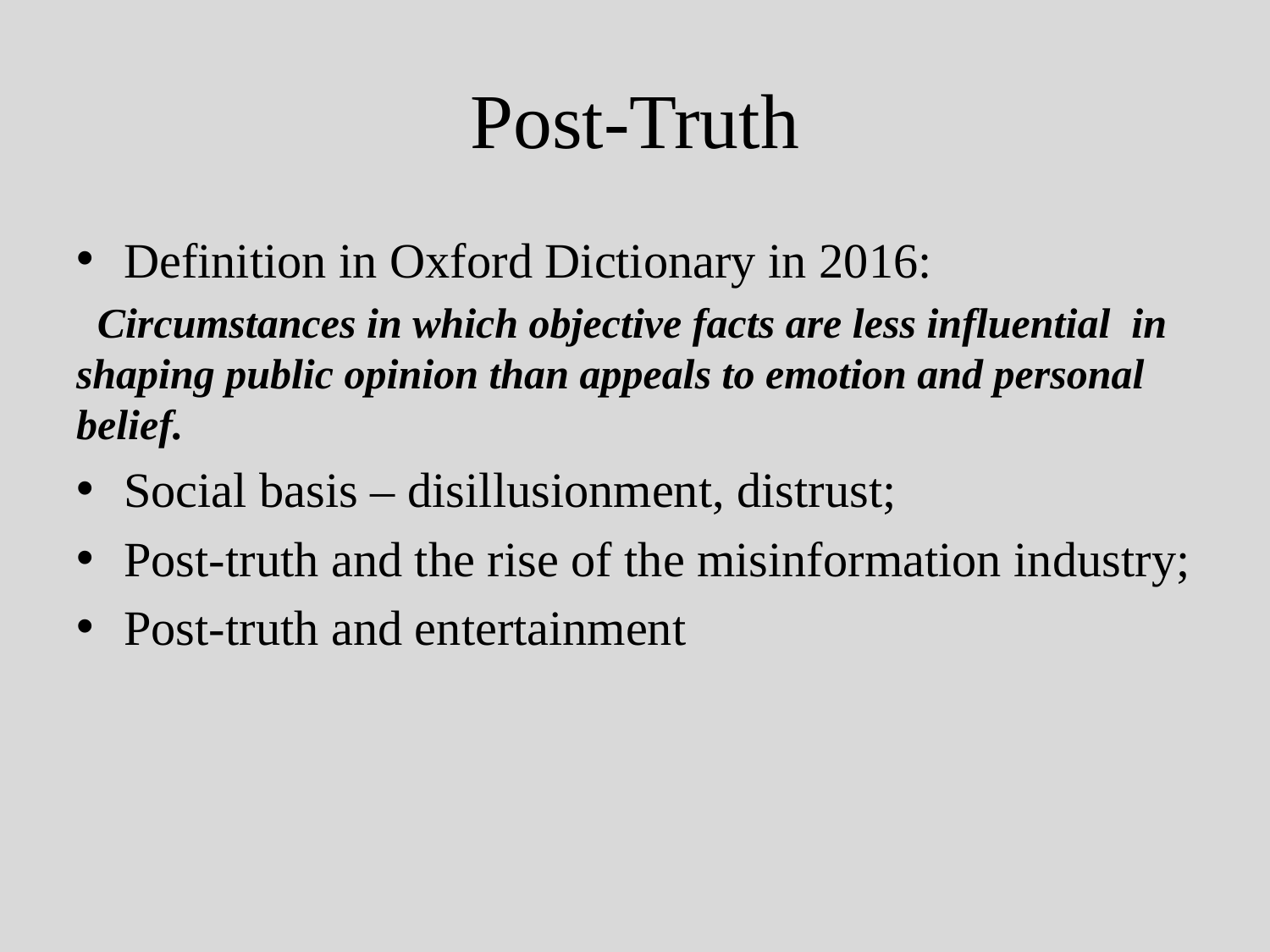

# Post-Truth
Definition in Oxford Dictionary in 2016:
  Circumstances in which objective facts are less influential  in shaping public opinion than appeals to emotion and personal belief.
Social basis – disillusionment, distrust;
Post-truth and the rise of the misinformation industry;
Post-truth and entertainment